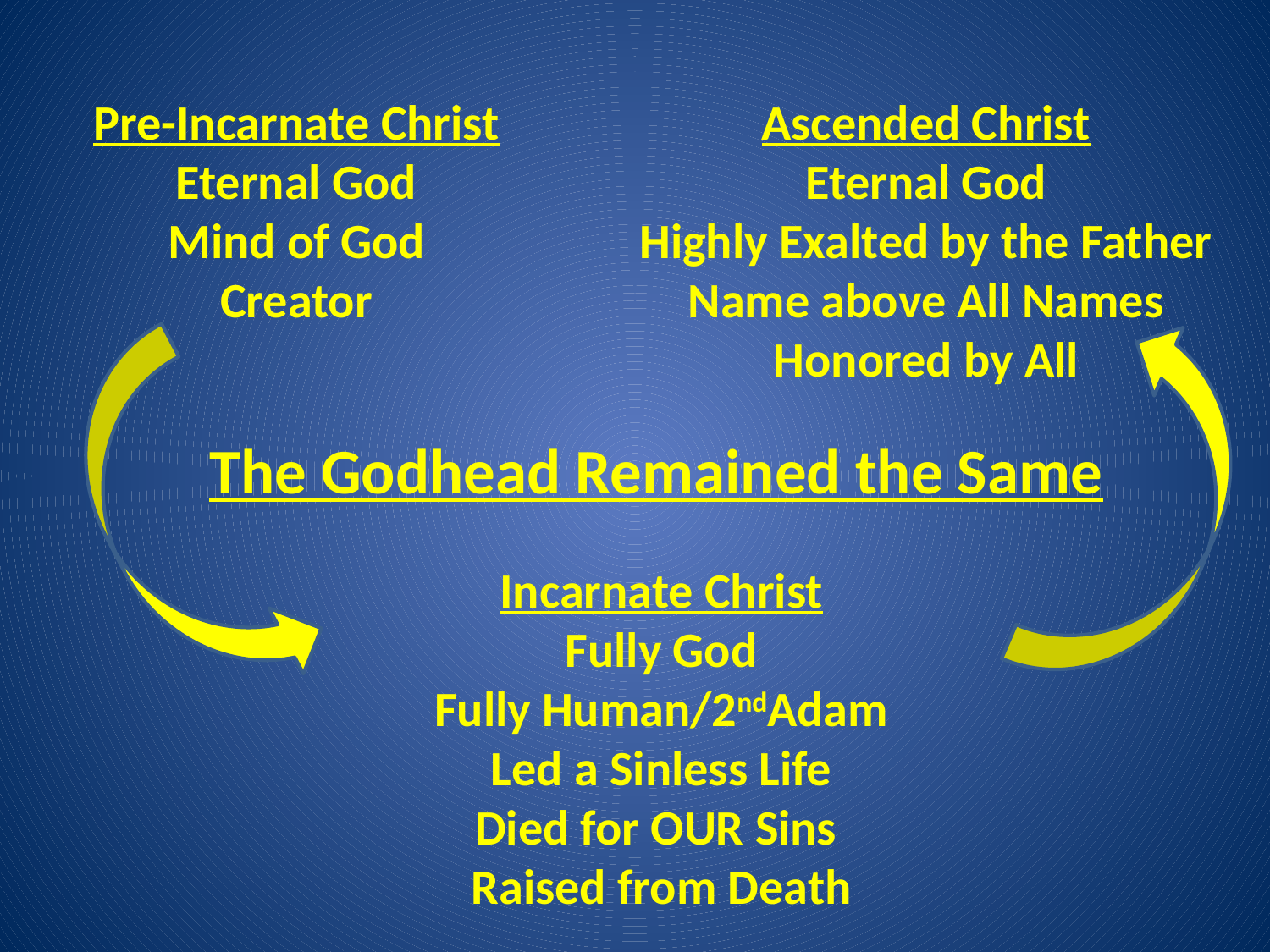

Pre-Incarnate Christ
Eternal God
Mind of God
Creator
Ascended Christ
Eternal God
Highly Exalted by the Father
Name above All Names
Honored by All

The Godhead Remained the Same
Incarnate Christ
Fully God
Fully Human/2ndAdam
Led a Sinless Life
Died for OUR Sins
Raised from Death